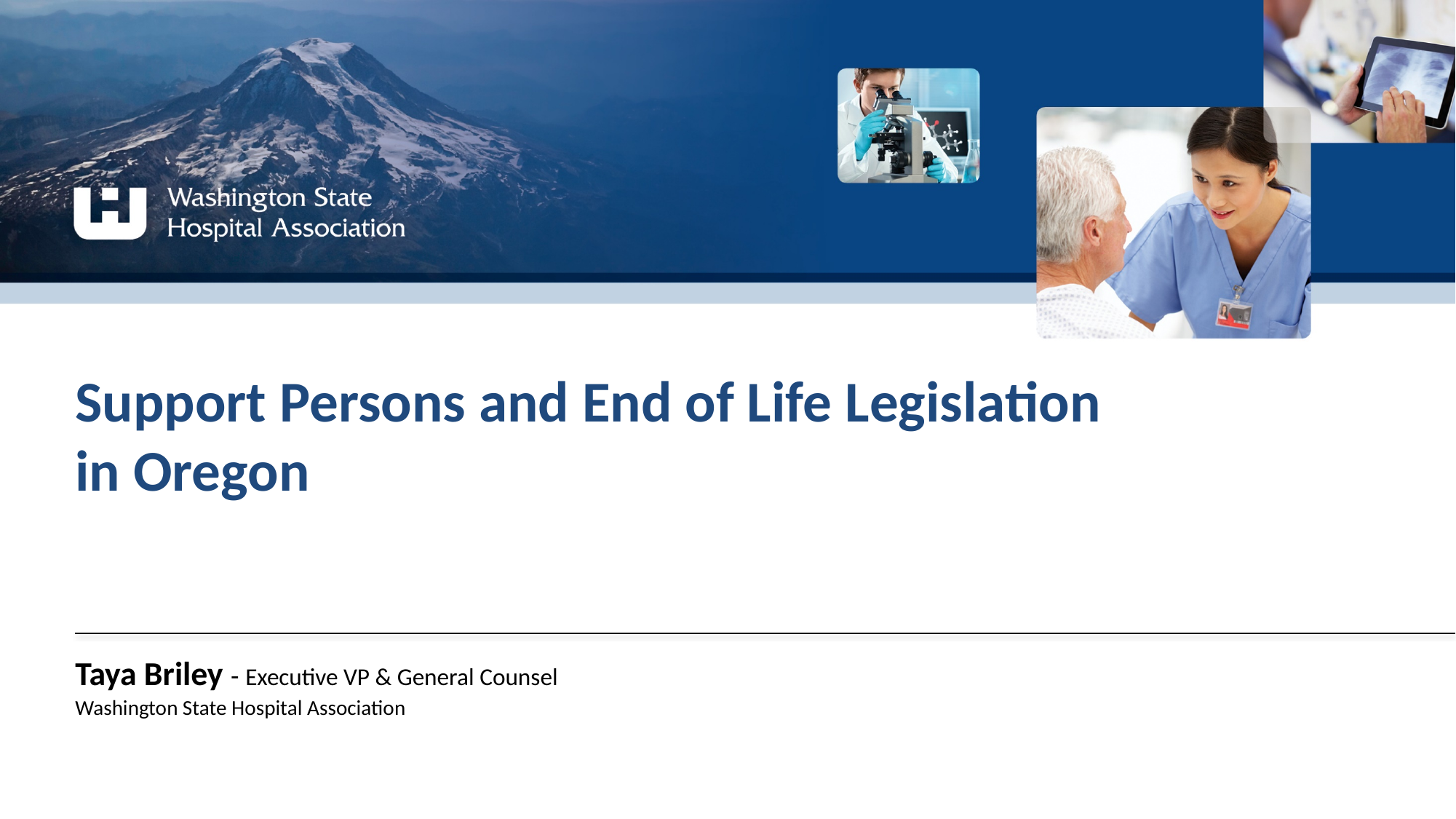

Support Persons and End of Life Legislation in Oregon

Taya Briley - Executive VP & General Counsel
Washington State Hospital Association